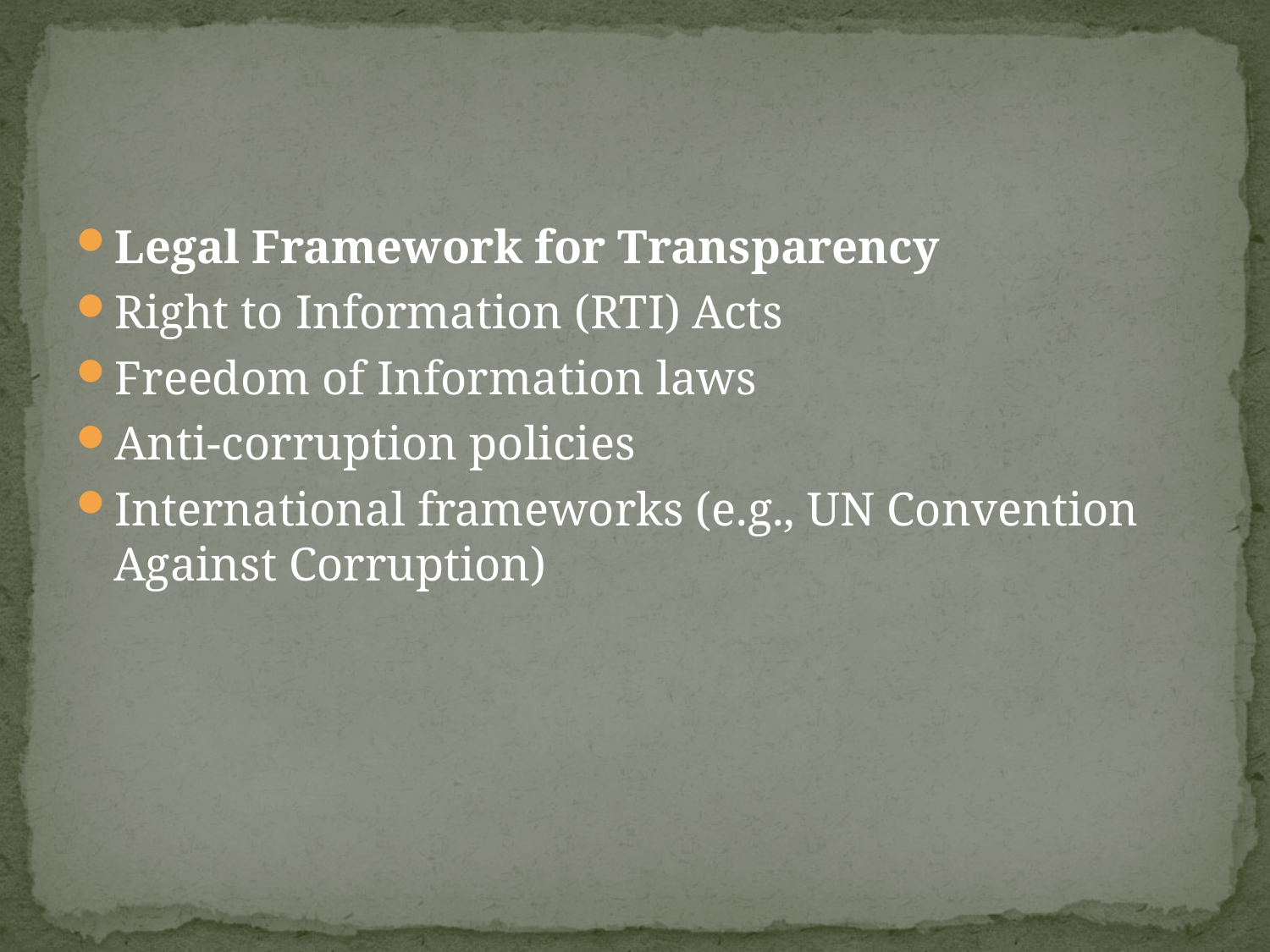

#
Legal Framework for Transparency
Right to Information (RTI) Acts
Freedom of Information laws
Anti-corruption policies
International frameworks (e.g., UN Convention Against Corruption)